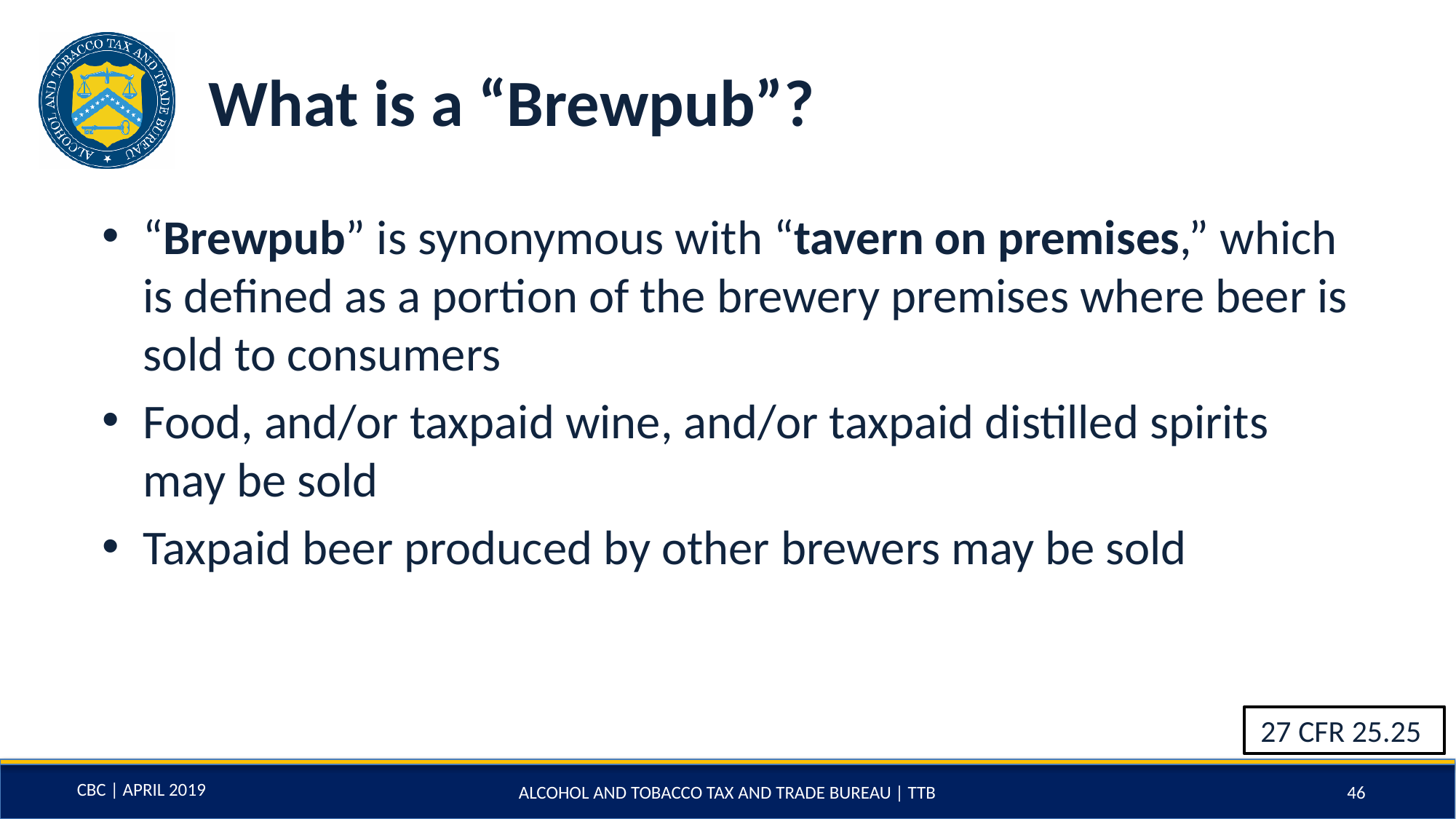

# What is a “Brewpub”?
“Brewpub” is synonymous with “tavern on premises,” which is defined as a portion of the brewery premises where beer is sold to consumers
Food, and/or taxpaid wine, and/or taxpaid distilled spirits may be sold
Taxpaid beer produced by other brewers may be sold
27 CFR 25.25
ALCOHOL AND TOBACCO TAX AND TRADE BUREAU | TTB
46